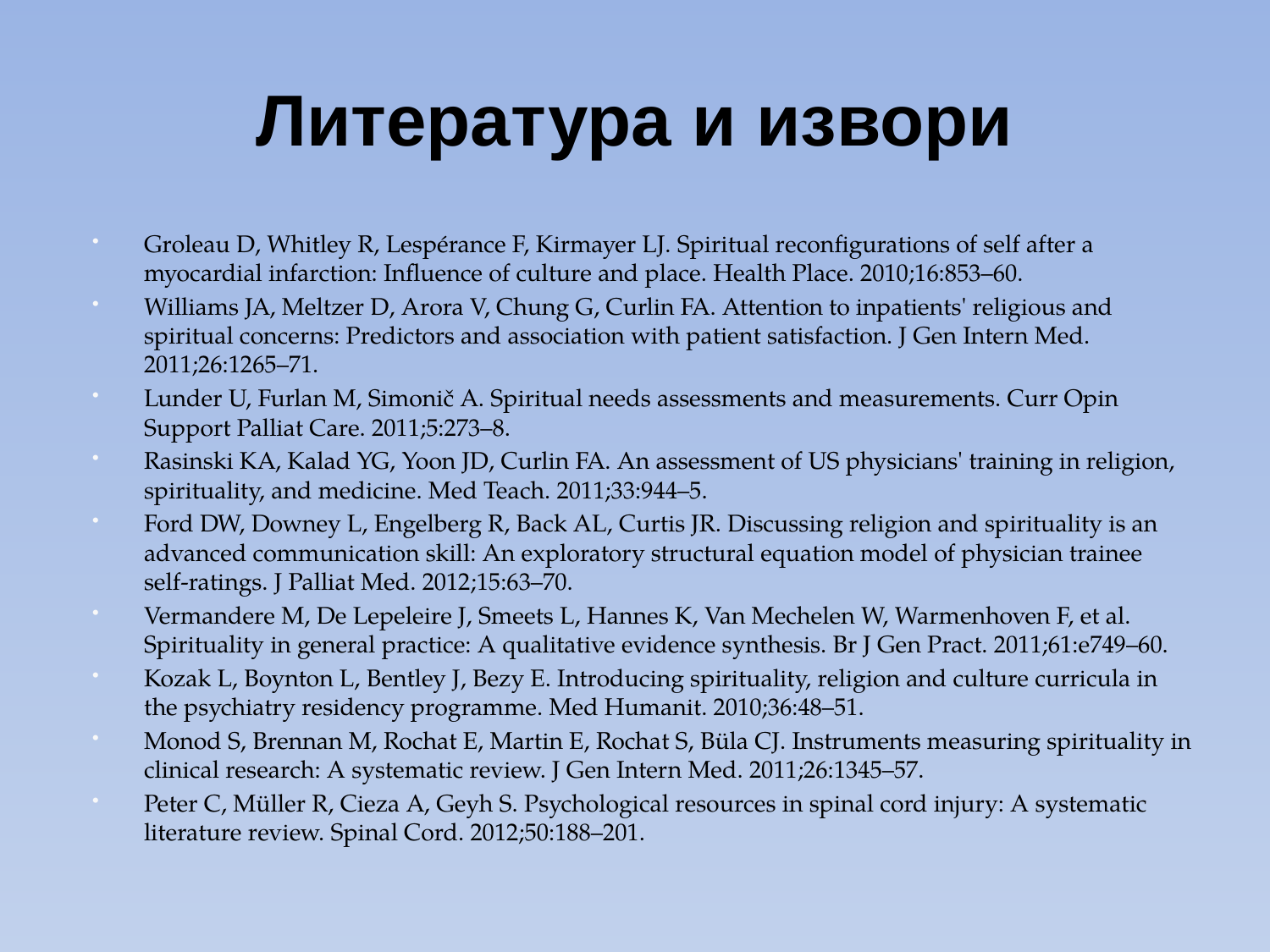

# Литература и извори
Groleau D, Whitley R, Lespérance F, Kirmayer LJ. Spiritual reconfigurations of self after a myocardial infarction: Influence of culture and place. Health Place. 2010;16:853–60.
Williams JA, Meltzer D, Arora V, Chung G, Curlin FA. Attention to inpatients' religious and spiritual concerns: Predictors and association with patient satisfaction. J Gen Intern Med. 2011;26:1265–71.
Lunder U, Furlan M, Simonič A. Spiritual needs assessments and measurements. Curr Opin Support Palliat Care. 2011;5:273–8.
Rasinski KA, Kalad YG, Yoon JD, Curlin FA. An assessment of US physicians' training in religion, spirituality, and medicine. Med Teach. 2011;33:944–5.
Ford DW, Downey L, Engelberg R, Back AL, Curtis JR. Discussing religion and spirituality is an advanced communication skill: An exploratory structural equation model of physician trainee self-ratings. J Palliat Med. 2012;15:63–70.
Vermandere M, De Lepeleire J, Smeets L, Hannes K, Van Mechelen W, Warmenhoven F, et al. Spirituality in general practice: A qualitative evidence synthesis. Br J Gen Pract. 2011;61:e749–60.
Kozak L, Boynton L, Bentley J, Bezy E. Introducing spirituality, religion and culture curricula in the psychiatry residency programme. Med Humanit. 2010;36:48–51.
Monod S, Brennan M, Rochat E, Martin E, Rochat S, Büla CJ. Instruments measuring spirituality in clinical research: A systematic review. J Gen Intern Med. 2011;26:1345–57.
Peter C, Müller R, Cieza A, Geyh S. Psychological resources in spinal cord injury: A systematic literature review. Spinal Cord. 2012;50:188–201.